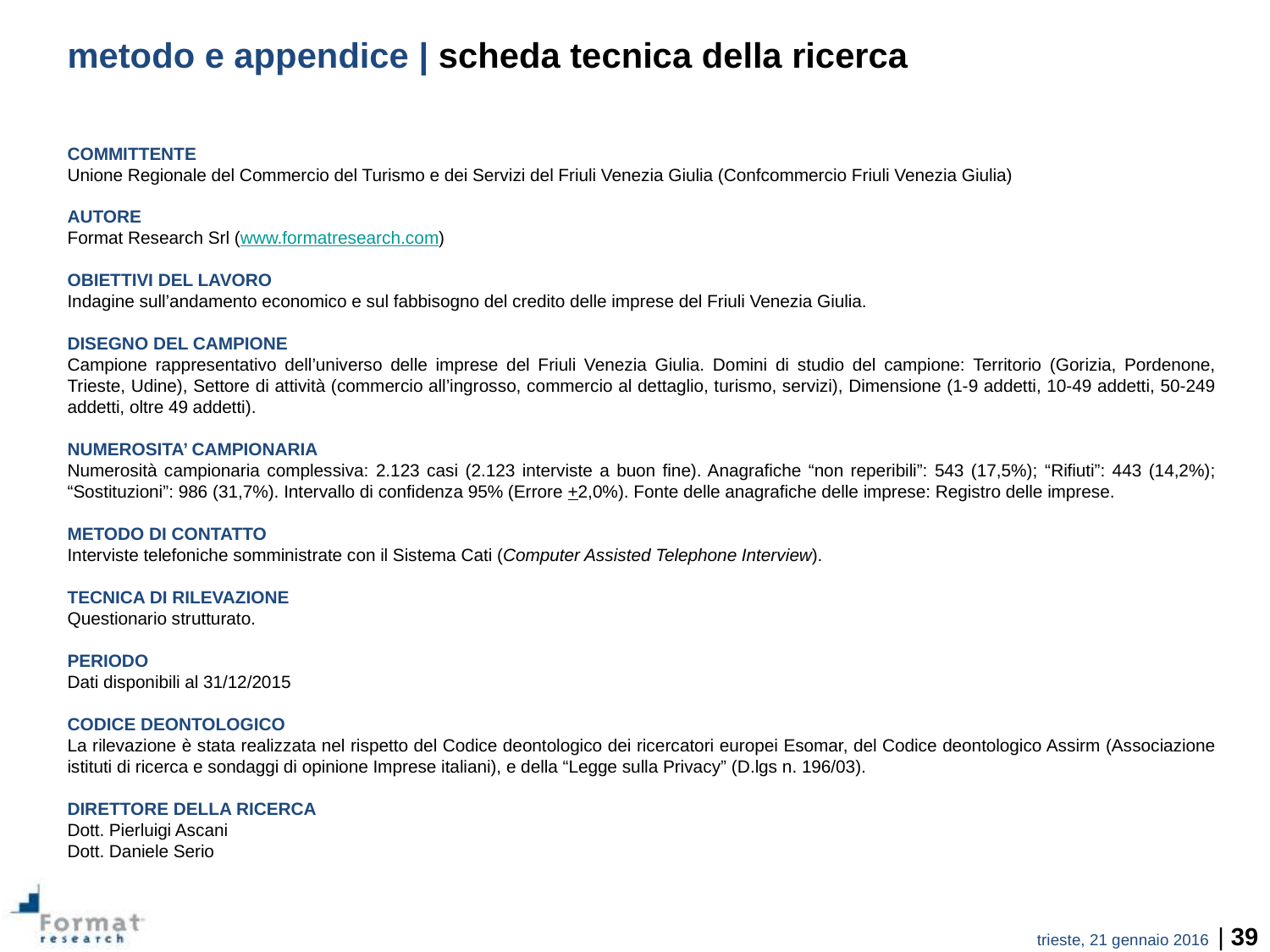

metodo e appendice | scheda tecnica della ricerca
COMMITTENTE
Unione Regionale del Commercio del Turismo e dei Servizi del Friuli Venezia Giulia (Confcommercio Friuli Venezia Giulia)

AUTORE
Format Research Srl (www.formatresearch.com)

OBIETTIVI DEL LAVORO
Indagine sull’andamento economico e sul fabbisogno del credito delle imprese del Friuli Venezia Giulia.

DISEGNO DEL CAMPIONE
Campione rappresentativo dell’universo delle imprese del Friuli Venezia Giulia. Domini di studio del campione: Territorio (Gorizia, Pordenone, Trieste, Udine), Settore di attività (commercio all’ingrosso, commercio al dettaglio, turismo, servizi), Dimensione (1-9 addetti, 10-49 addetti, 50-249 addetti, oltre 49 addetti).

NUMEROSITA’ CAMPIONARIA
Numerosità campionaria complessiva: 2.123 casi (2.123 interviste a buon fine). Anagrafiche “non reperibili”: 543 (17,5%); “Rifiuti”: 443 (14,2%); “Sostituzioni”: 986 (31,7%). Intervallo di confidenza 95% (Errore +2,0%). Fonte delle anagrafiche delle imprese: Registro delle imprese.

METODO DI CONTATTO
Interviste telefoniche somministrate con il Sistema Cati (Computer Assisted Telephone Interview).

TECNICA DI RILEVAZIONE
Questionario strutturato.

PERIODO
Dati disponibili al 31/12/2015

CODICE DEONTOLOGICO
La rilevazione è stata realizzata nel rispetto del Codice deontologico dei ricercatori europei Esomar, del Codice deontologico Assirm (Associazione istituti di ricerca e sondaggi di opinione Imprese italiani), e della “Legge sulla Privacy” (D.lgs n. 196/03).

DIRETTORE DELLA RICERCA
Dott. Pierluigi Ascani
Dott. Daniele Serio